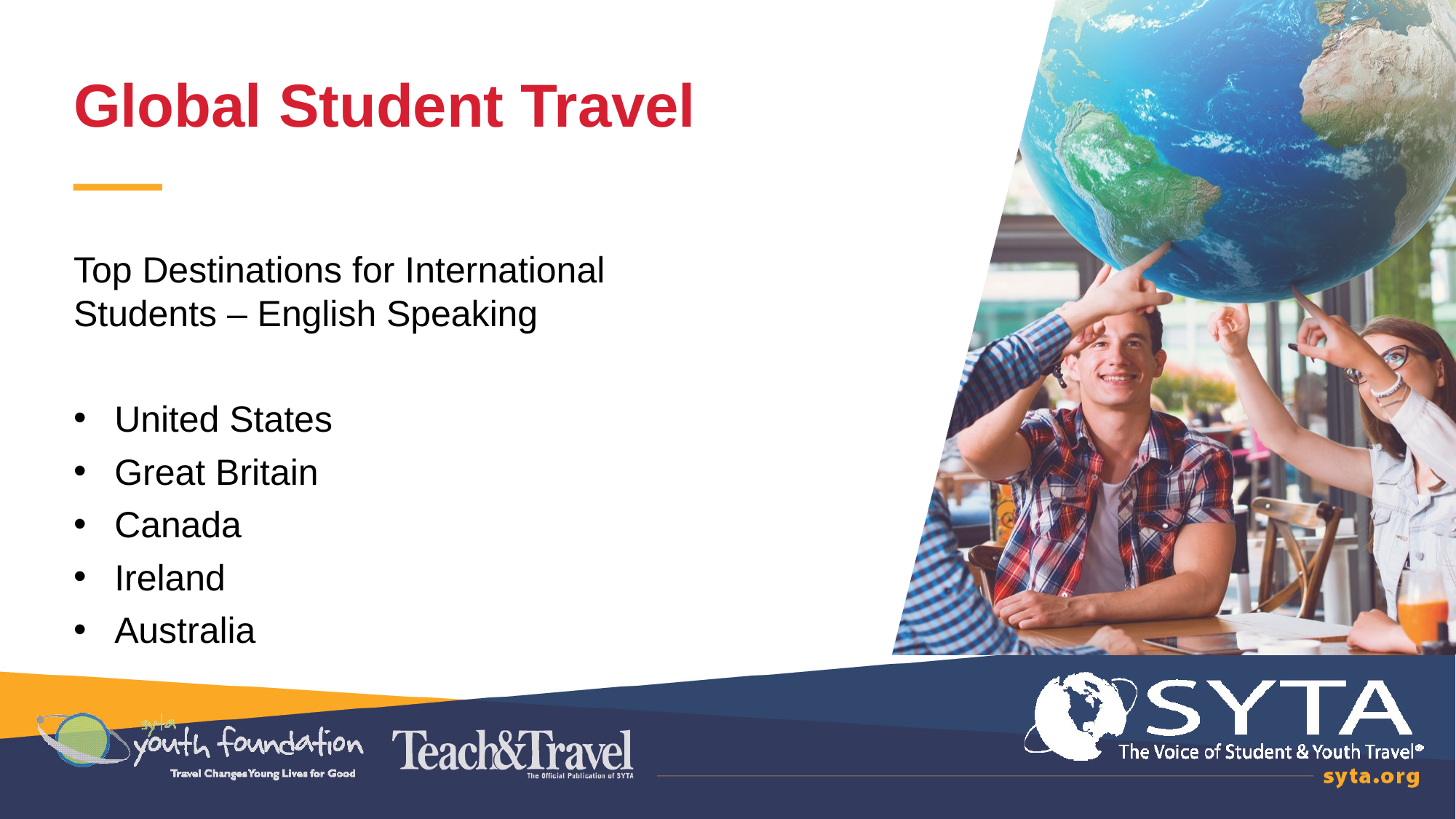

Global Student Travel

Top Destinations for International Students – English Speaking

United States
Great Britain
Canada
Ireland
Australia